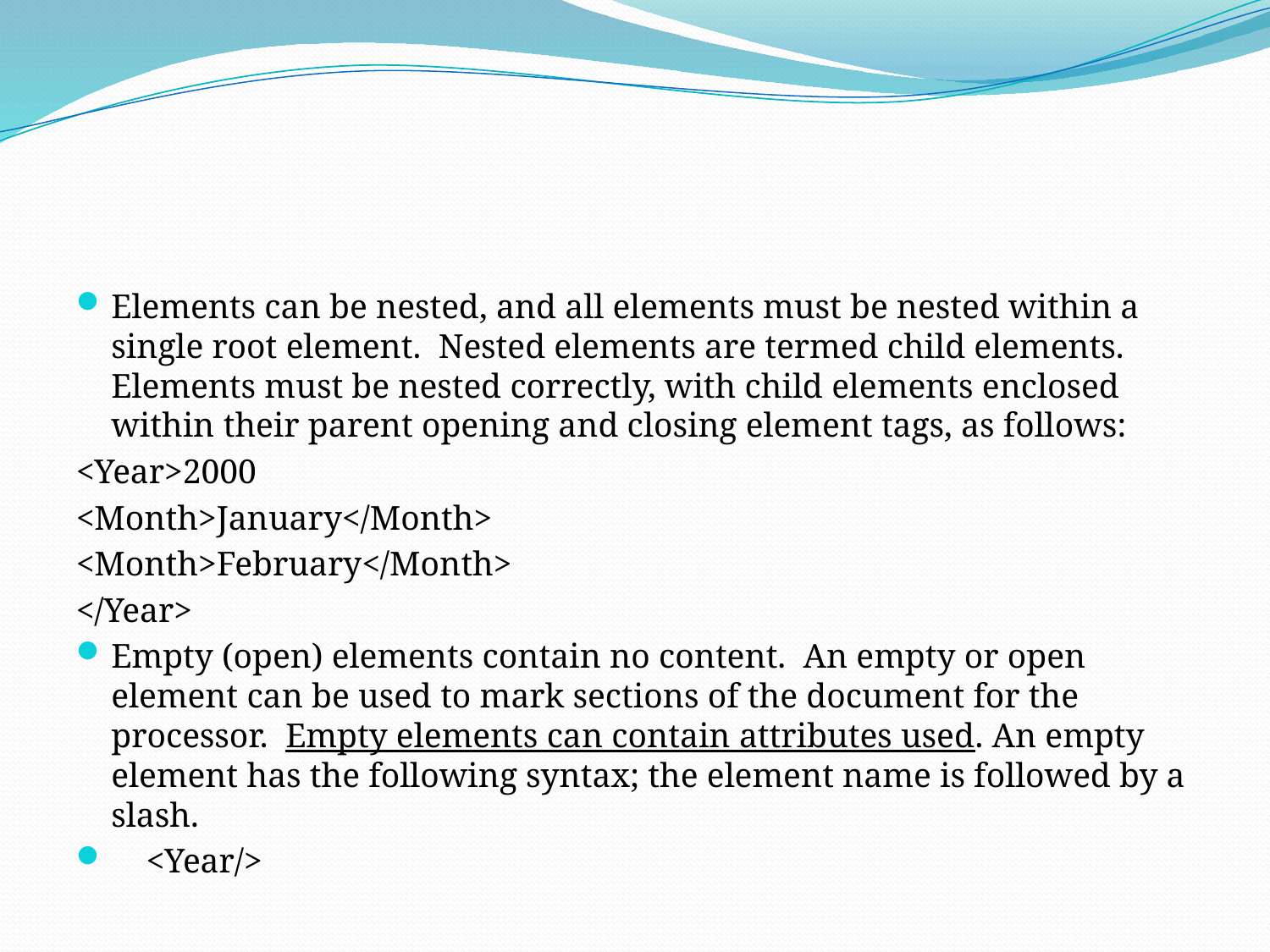

#
Elements can be nested, and all elements must be nested within a single root element.  Nested elements are termed child elements.  Elements must be nested correctly, with child elements enclosed within their parent opening and closing element tags, as follows:
<Year>2000
<Month>January</Month>
<Month>February</Month>
</Year>
Empty (open) elements contain no content.  An empty or open element can be used to mark sections of the document for the processor.  Empty elements can contain attributes used. An empty element has the following syntax; the element name is followed by a slash.
    <Year/>